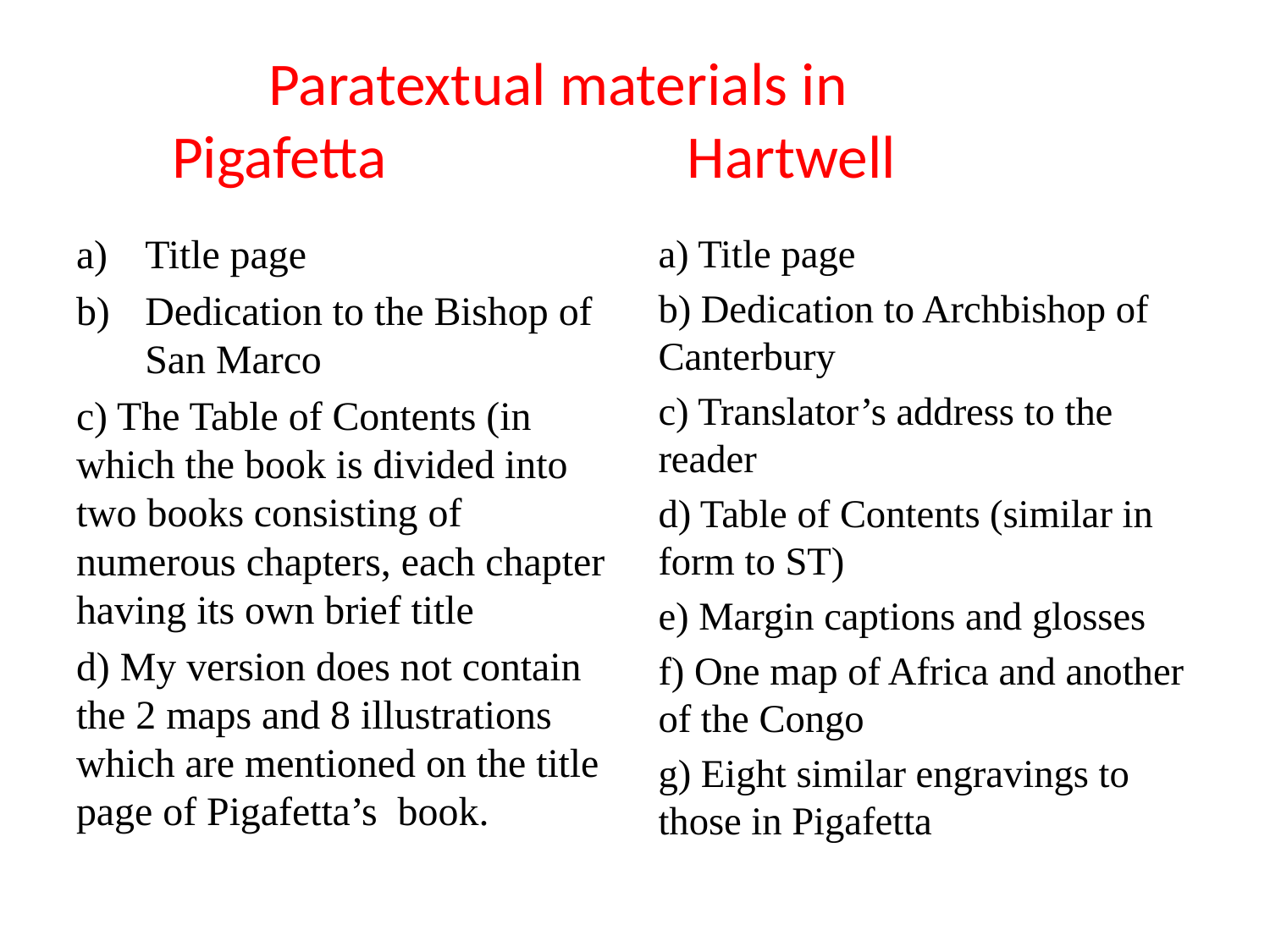

# Paratextual materials in Pigafetta                      Hartwell
Title page
Dedication to the Bishop of San Marco
c) The Table of Contents (in which the book is divided into two books consisting of numerous chapters, each chapter having its own brief title
d) My version does not contain the 2 maps and 8 illustrations which are mentioned on the title page of Pigafetta’s  book.
a) Title page
b) Dedication to Archbishop of Canterbury
c) Translator’s address to the reader
d) Table of Contents (similar in form to ST)
e) Margin captions and glosses
f) One map of Africa and another of the Congo
g) Eight similar engravings to those in Pigafetta